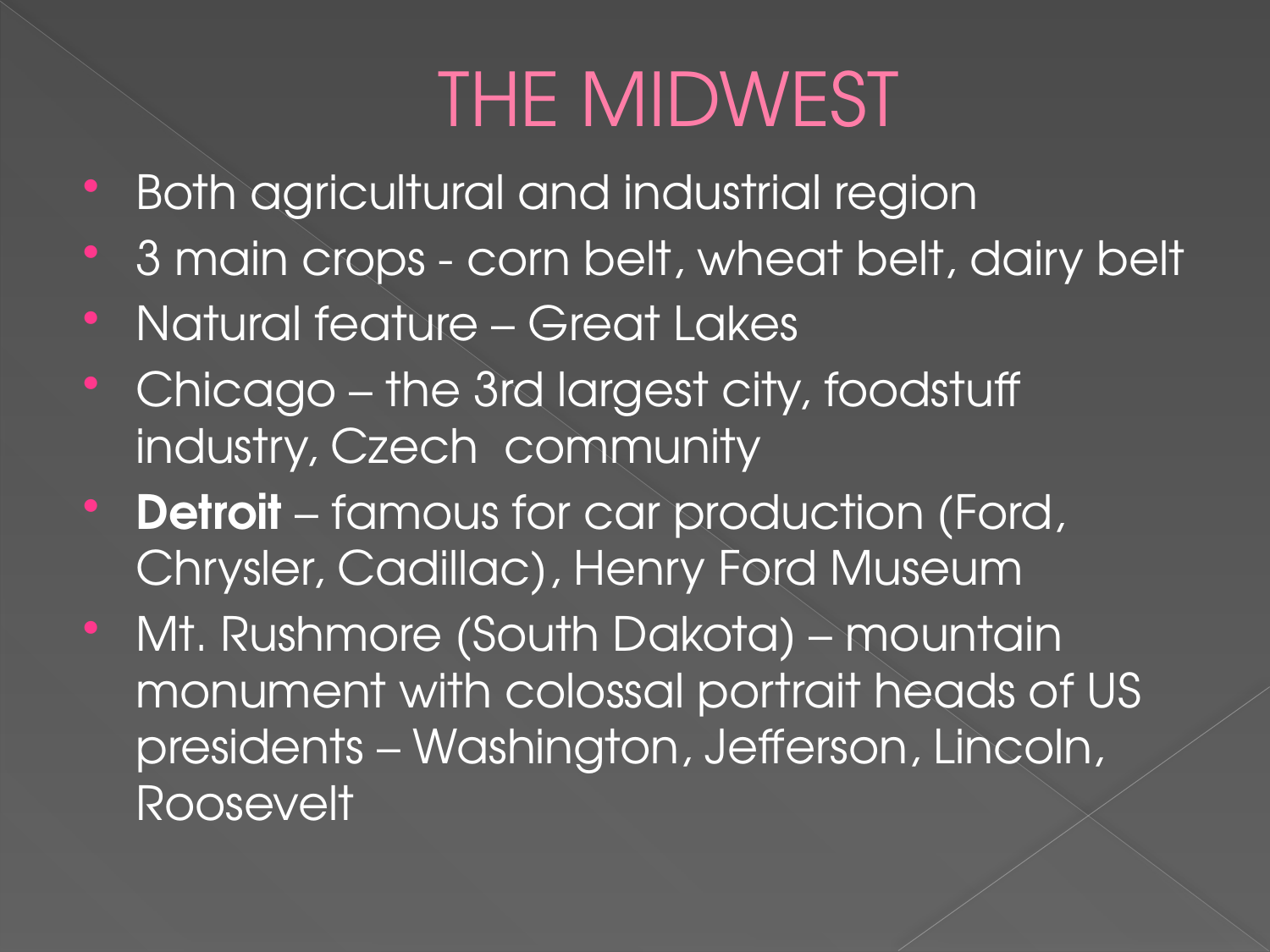

# THE MIDWEST
Both agricultural and industrial region
3 main crops - corn belt, wheat belt, dairy belt
Natural feature – Great Lakes
Chicago – the 3rd largest city, foodstuff industry, Czech  community
Detroit – famous for car production (Ford, Chrysler, Cadillac), Henry Ford Museum
Mt. Rushmore (South Dakota) – mountain monument with colossal portrait heads of US presidents – Washington, Jefferson, Lincoln, Roosevelt